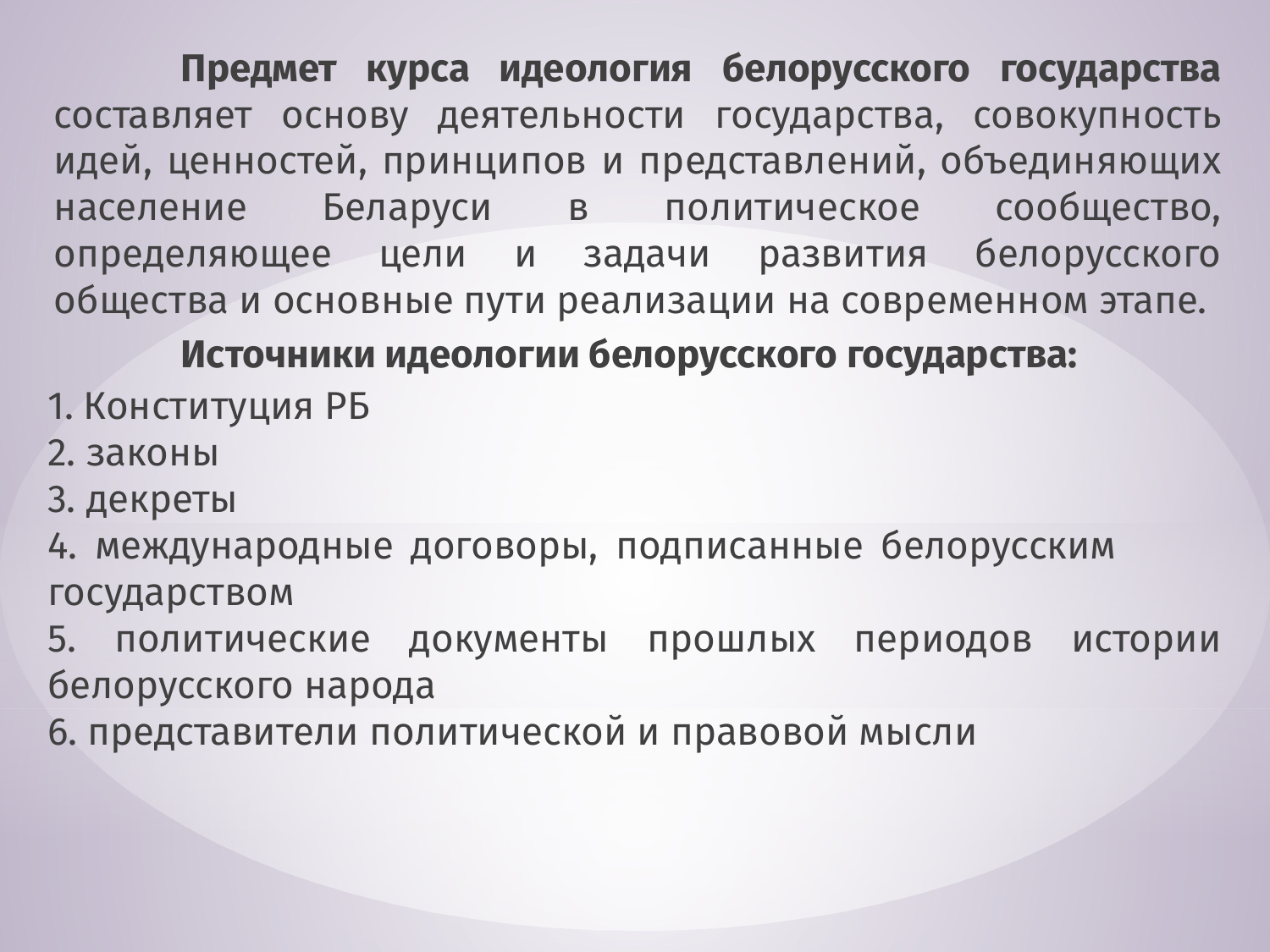

Предмет курса идеология белорусского государства составляет основу деятельности государства, совокупность идей, ценностей, принципов и представлений, объединяющих население Беларуси в политическое сообщество, определяющее цели и задачи развития белорусского общества и основные пути реализации на современном этапе.
	Источники идеологии белорусского государства:
1. Конституция РБ
2. законы
3. декреты
4. международные договоры, подписанные белорусским       государством
5. политические документы прошлых периодов истории белорусского народа
6. представители политической и правовой мысли